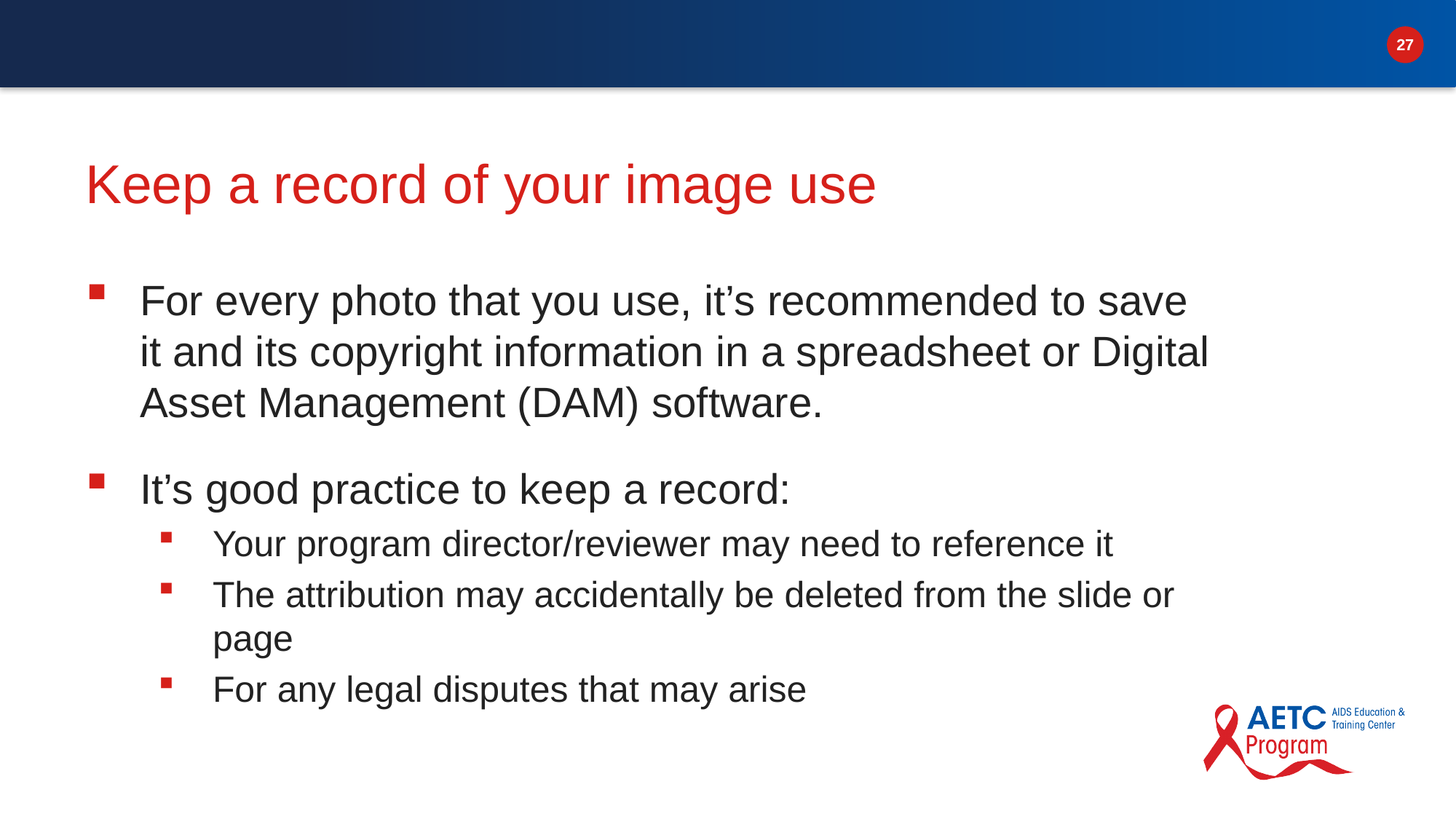

# Keep a record of your image use
For every photo that you use, it’s recommended to save it and its copyright information in a spreadsheet or Digital Asset Management (DAM) software.
It’s good practice to keep a record:
Your program director/reviewer may need to reference it
The attribution may accidentally be deleted from the slide or page
For any legal disputes that may arise